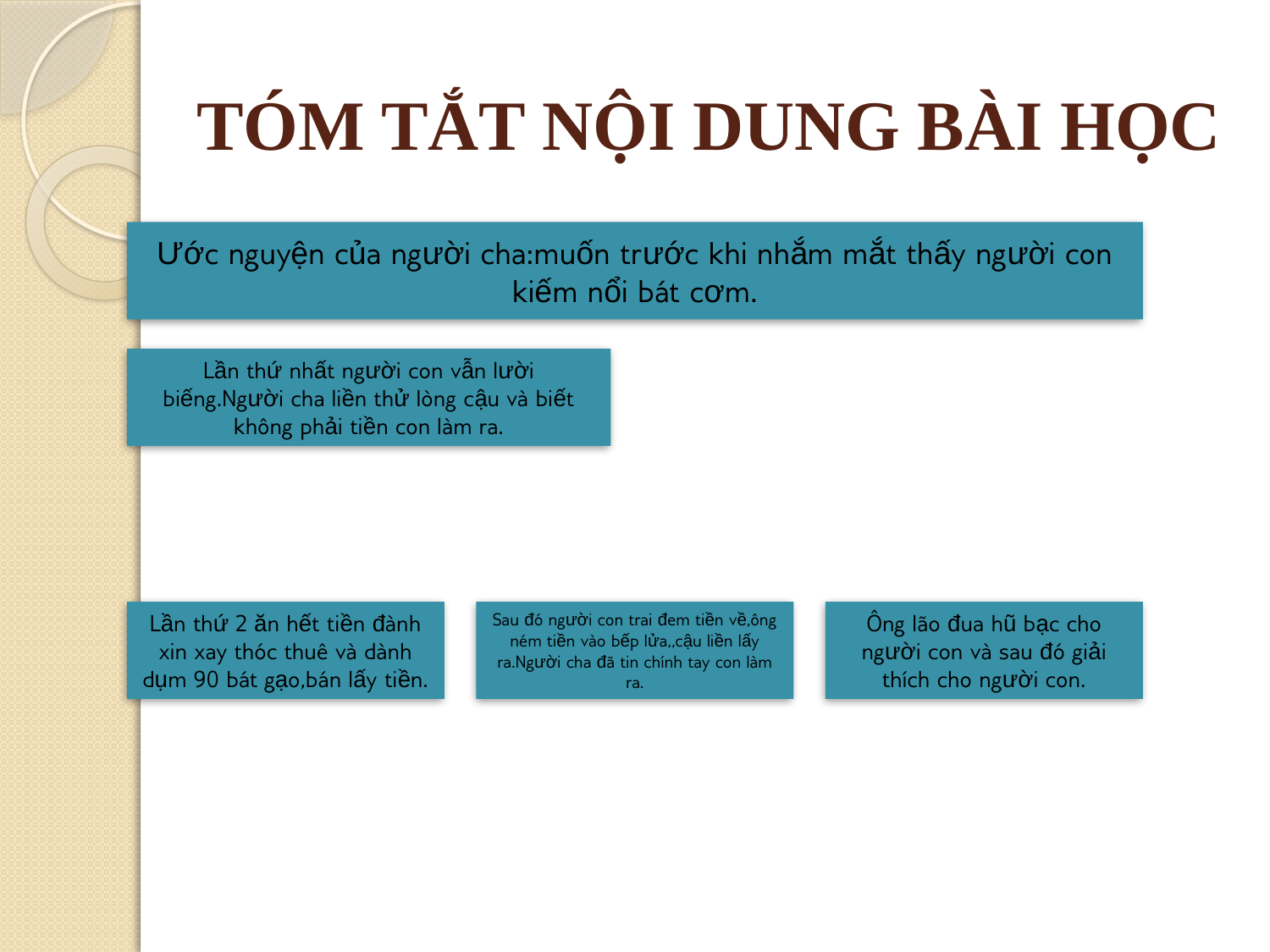

# TÓM TẮT NỘI DUNG BÀI HỌC
Ước nguyện của người cha:muốn trước khi nhắm mắt thấy người con kiếm nổi bát cơm.
Lần thứ nhất người con vẫn lười biếng.Người cha liền thử lòng cậu và biết không phải tiền con làm ra.
Lần thứ 2 ăn hết tiền đành xin xay thóc thuê và dành dụm 90 bát gạo,bán lấy tiền.
Sau đó người con trai đem tiền về,ông ném tiền vào bếp lửa,,cậu liền lấy ra.Người cha đã tin chính tay con làm ra.
Ông lão đua hũ bạc cho người con và sau đó giải thích cho người con.